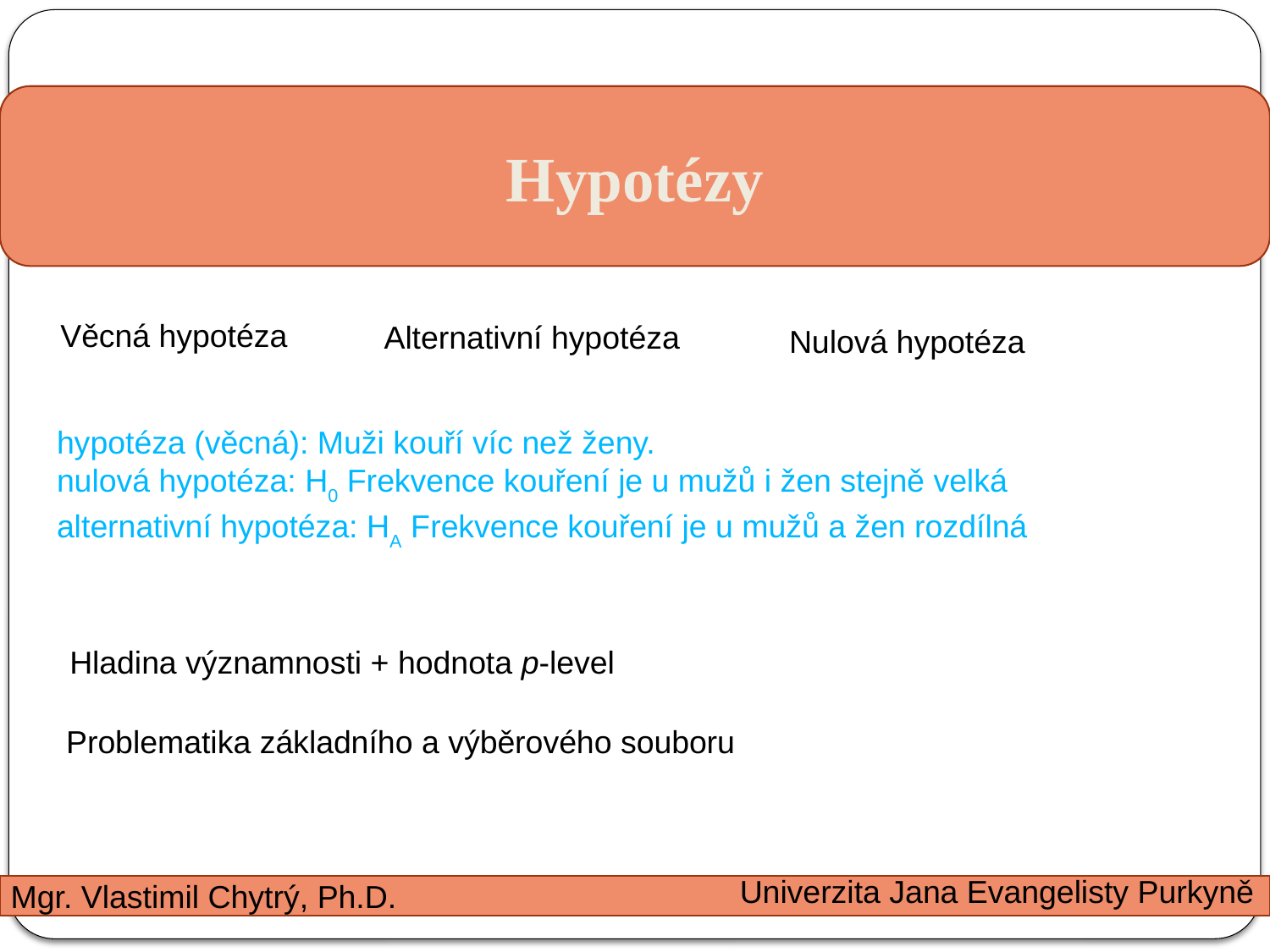

Hypotézy
Věcná hypotéza
Alternativní hypotéza
Nulová hypotéza
hypotéza (věcná): Muži kouří víc než ženy.
nulová hypotéza: H0 Frekvence kouření je u mužů i žen stejně velká
alternativní hypotéza: HA Frekvence kouření je u mužů a žen rozdílná
Hladina významnosti + hodnota p-level
Problematika základního a výběrového souboru
Univerzita Jana Evangelisty Purkyně
Mgr. Vlastimil Chytrý, Ph.D.